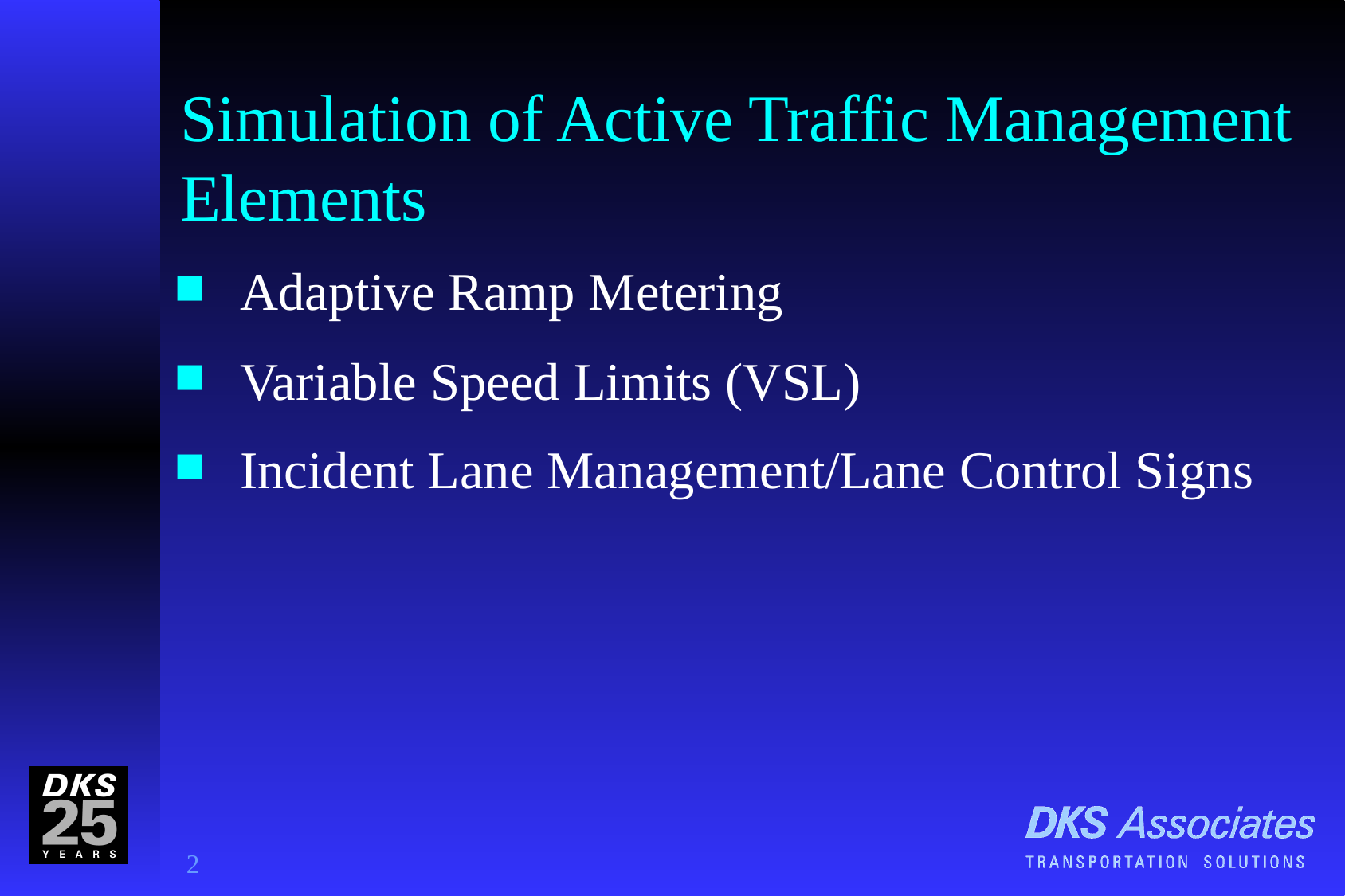

# Simulation of Active Traffic Management Elements
Adaptive Ramp Metering
Variable Speed Limits (VSL)
Incident Lane Management/Lane Control Signs

2